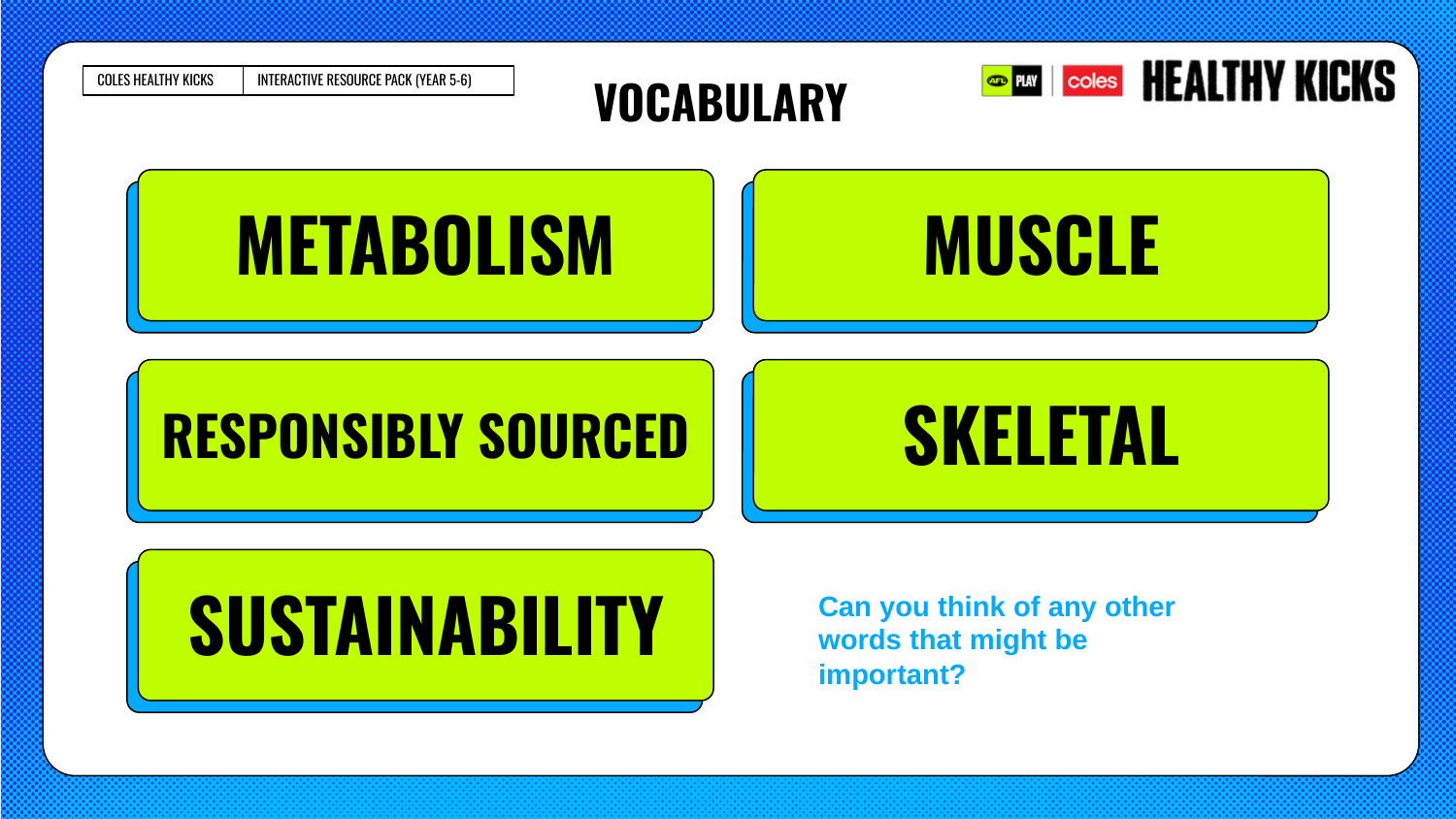

VOCABULARY

METABOLISM

MUSCLE

The process by which your body turns food into energy. It helps your body grow, stay healthy, and perform everyday tasks.

Tissues in the body that help you move. They contract (get shorter) and relax (get longer) to make your body move.

RESPONSIBLY SOURCED

SKELETAL

When materials or products are obtained in a way that is good for the environment and respects people’s rights, such as ensuring fair working conditions and protecting natural resources.

Related to the skeleton, which is the structure of bones in your body that supports you and protects your organs.

SUSTAINABILITY

Taking care of our planet so that people in the future can also enjoy it. It means being kind to nature and using things carefully.

Can you think of any other words that might be important?